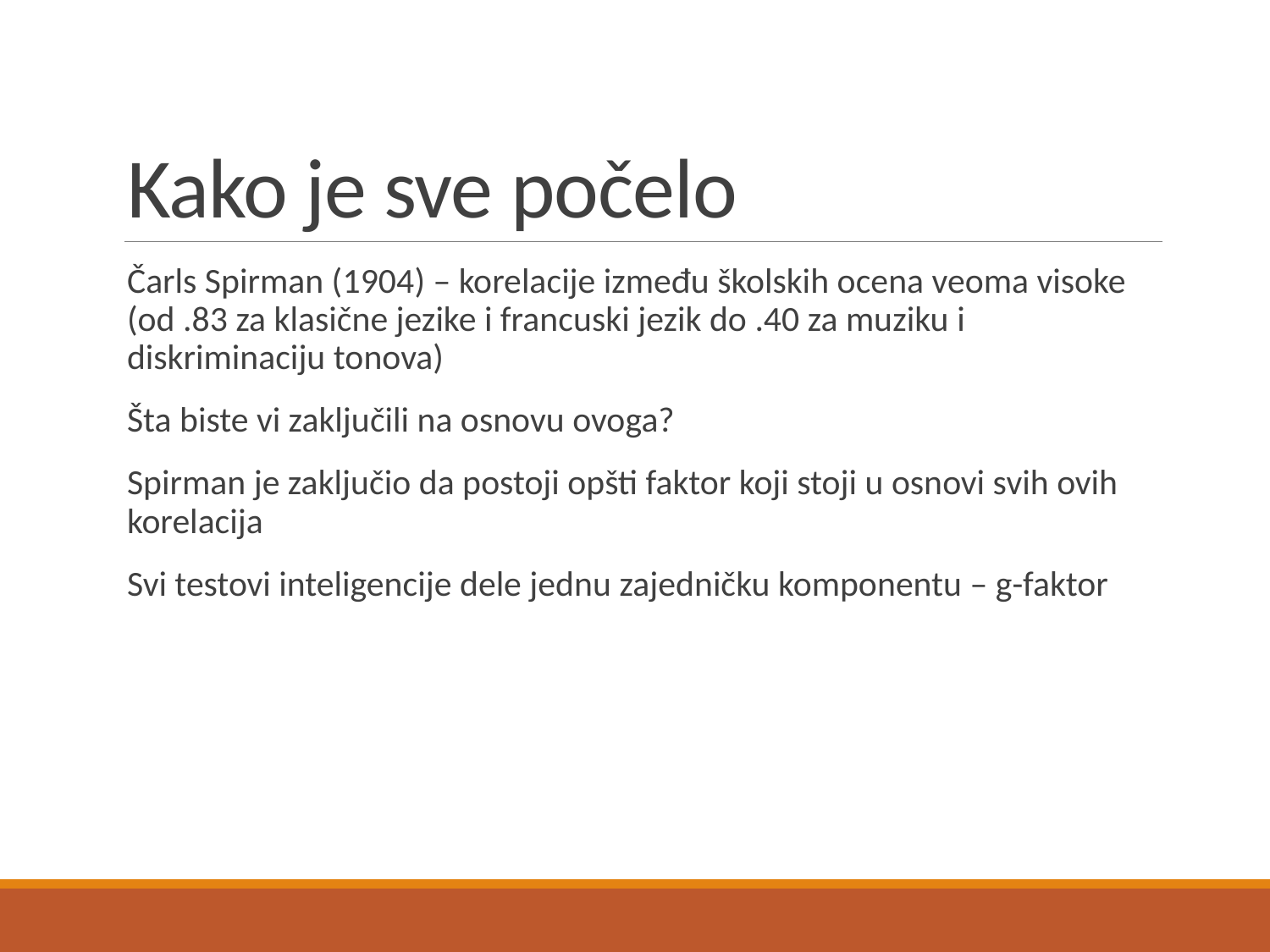

# Kako je sve počelo
Čarls Spirman (1904) – korelacije između školskih ocena veoma visoke (od .83 za klasične jezike i francuski jezik do .40 za muziku i diskriminaciju tonova)
Šta biste vi zaključili na osnovu ovoga?
Spirman je zaključio da postoji opšti faktor koji stoji u osnovi svih ovih korelacija
Svi testovi inteligencije dele jednu zajedničku komponentu – g-faktor